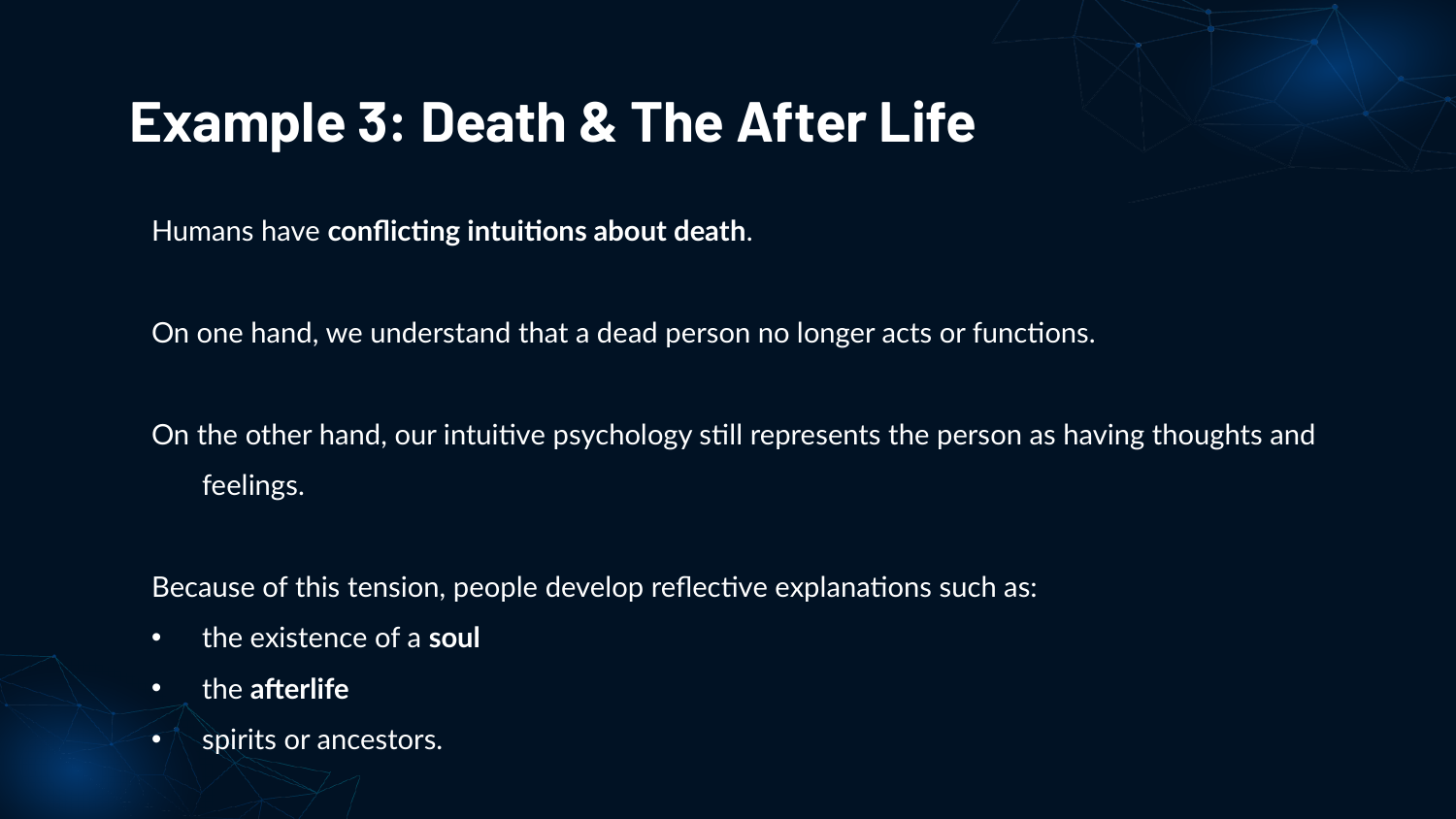

# Example 3: Death & The After Life
Humans have conflicting intuitions about death.

On one hand, we understand that a dead person no longer acts or functions.

On the other hand, our intuitive psychology still represents the person as having thoughts and feelings.

Because of this tension, people develop reflective explanations such as:
the existence of a soul
the afterlife
spirits or ancestors.